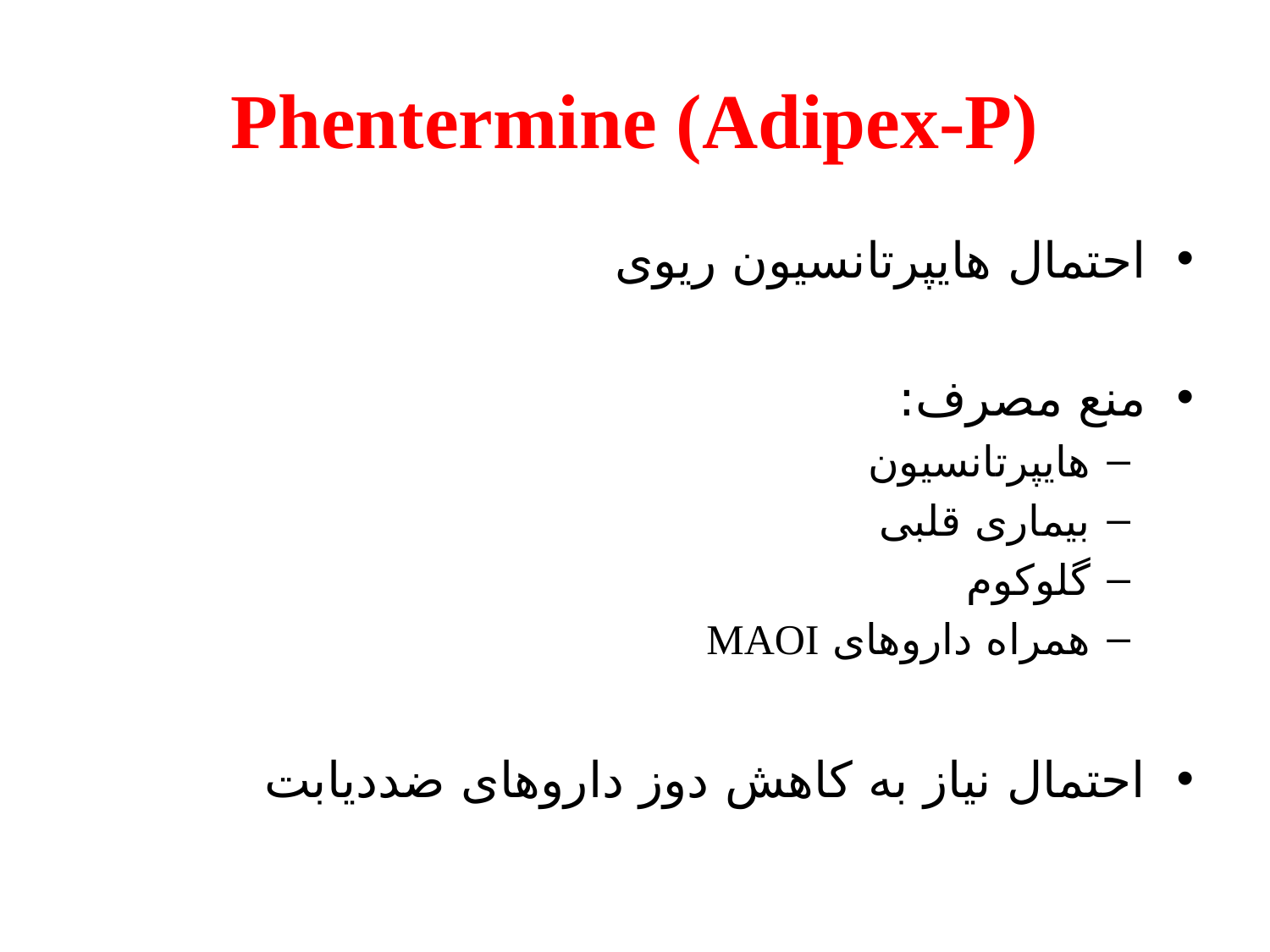

# Phentermine (Adipex-P)
احتمال هایپرتانسیون ریوی

منع مصرف:
هایپرتانسیون
بیماری قلبی
گلوکوم
همراه داروهای MAOI

احتمال نیاز به کاهش دوز داروهای ضددیابت